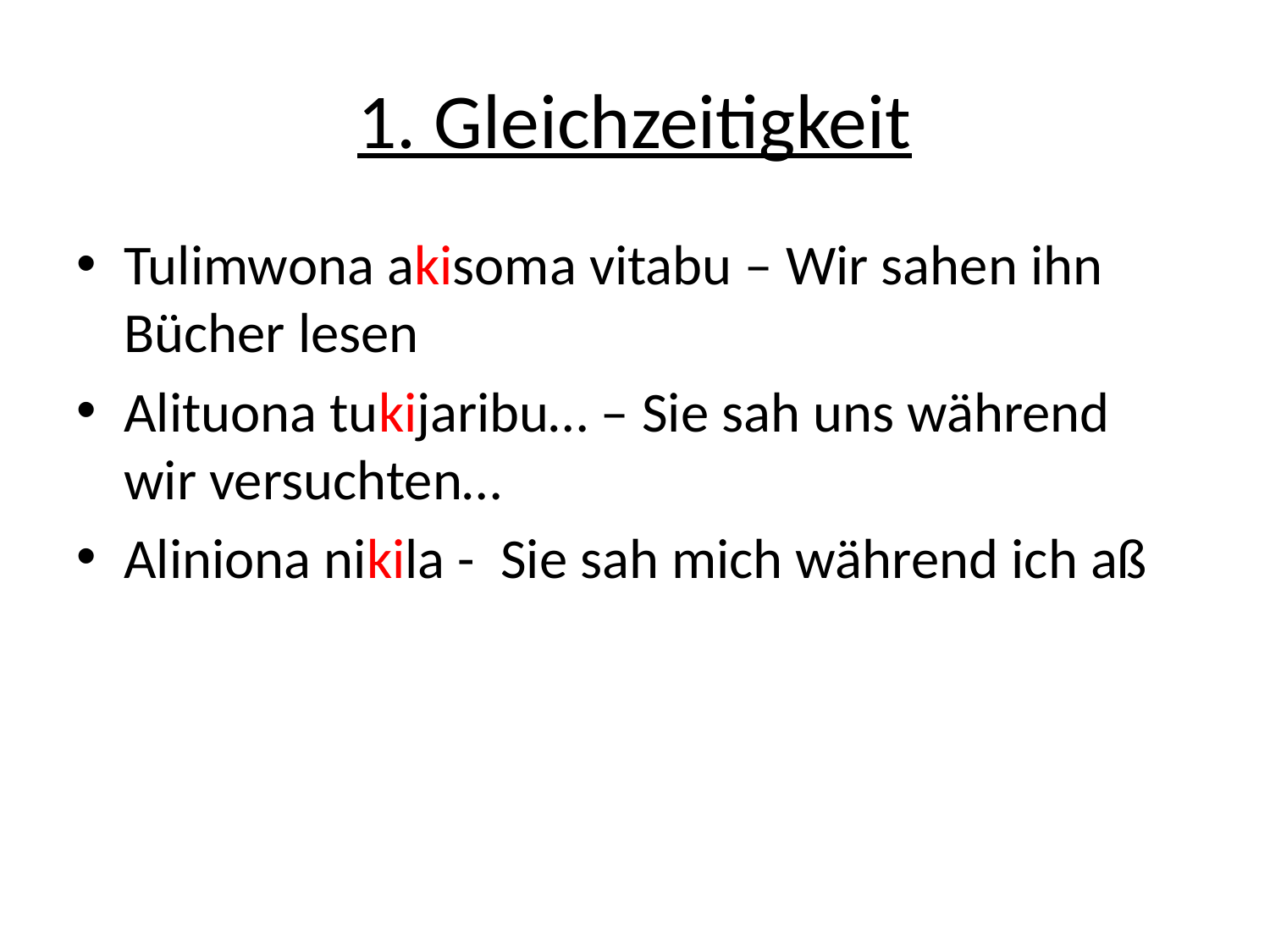

# 1. Gleichzeitigkeit
Tulimwona akisoma vitabu – Wir sahen ihn Bücher lesen
Alituona tukijaribu… – Sie sah uns während wir versuchten…
Aliniona nikila -  Sie sah mich während ich aß